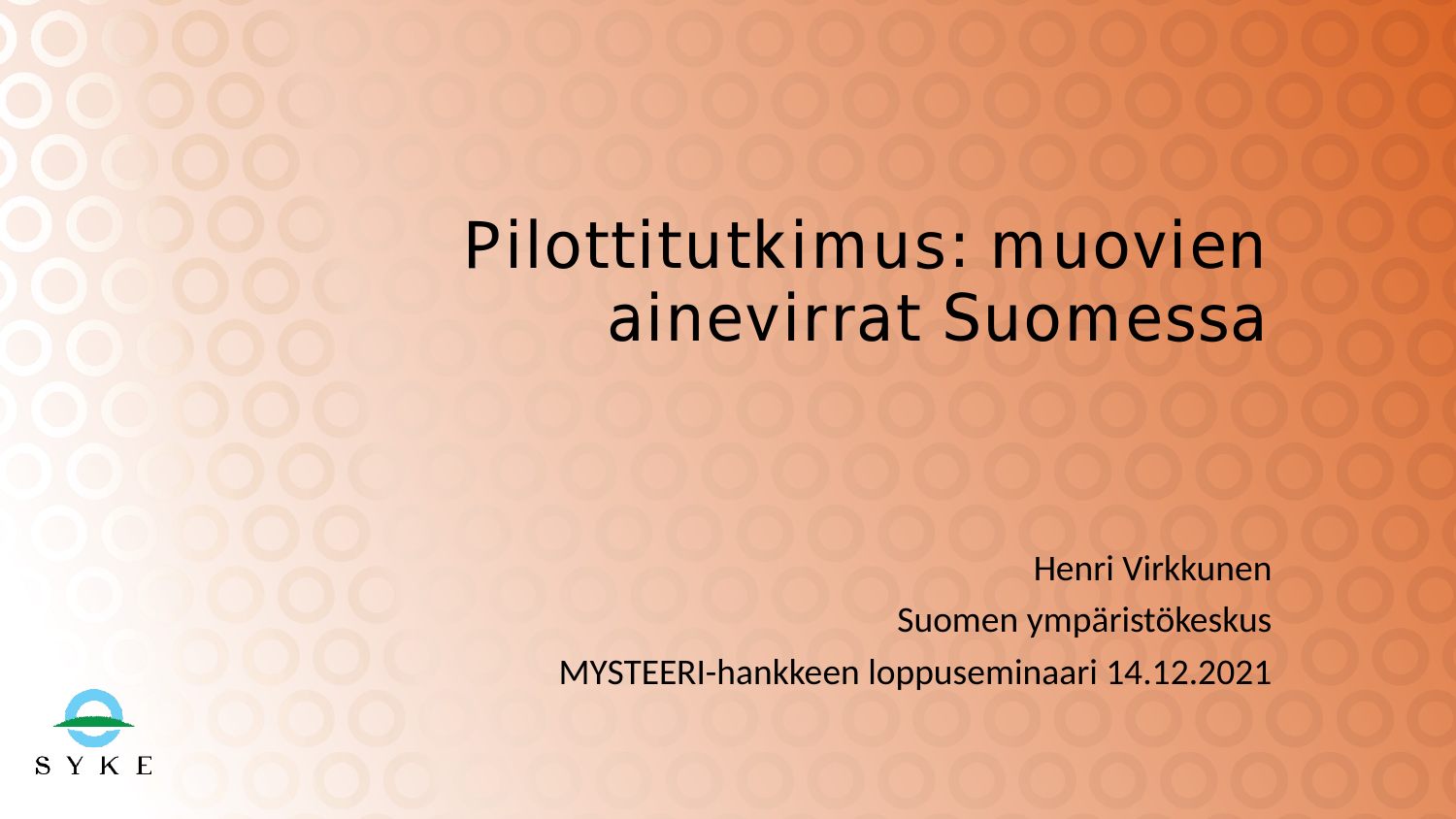

# Pilottitutkimus: muovien ainevirrat Suomessa
Henri Virkkunen
Suomen ympäristökeskus
MYSTEERI-hankkeen loppuseminaari 14.12.2021